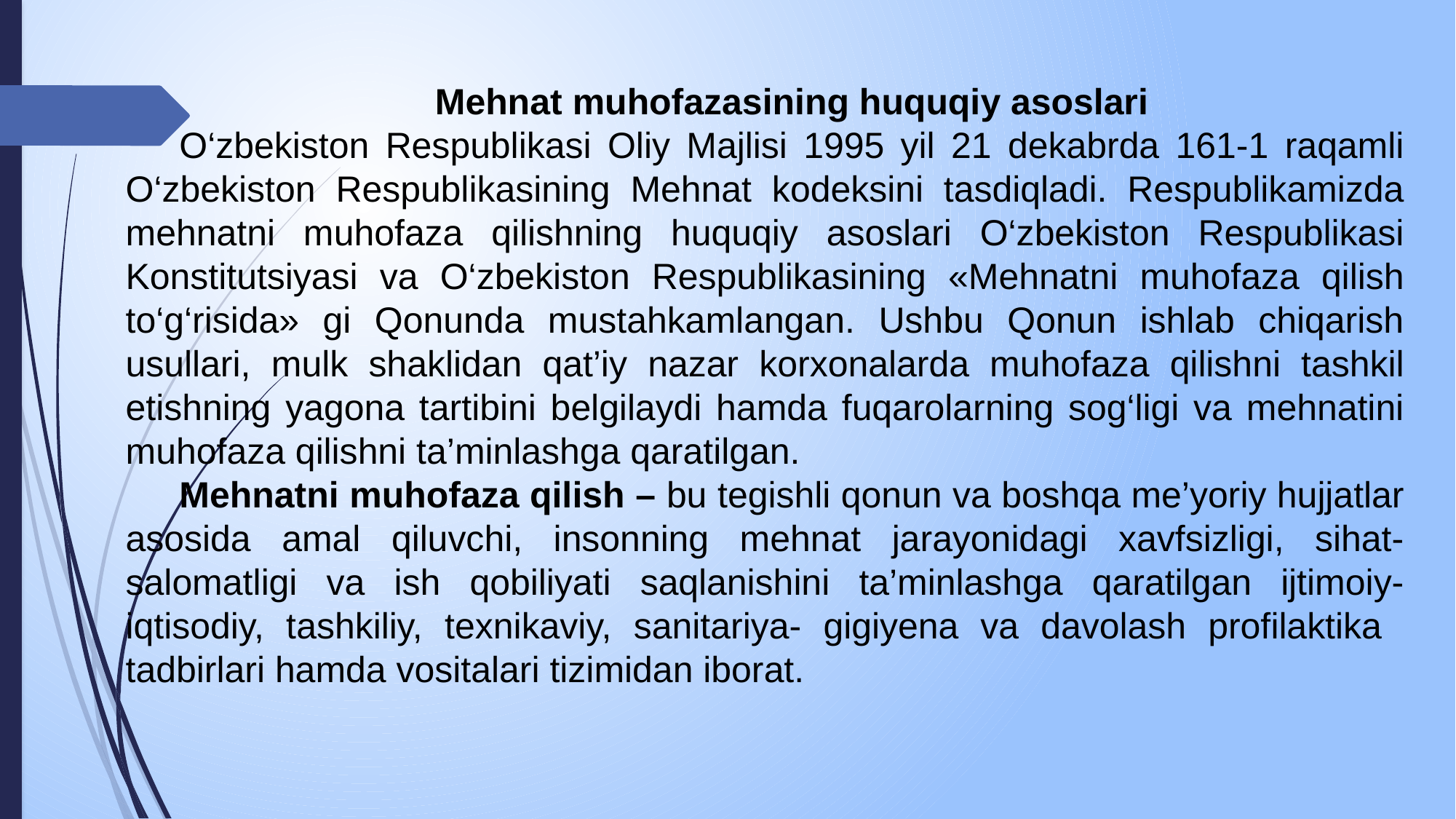

Mehnat muhofazasining huquqiy asoslari
O‘zbekiston Respublikasi Oliy Majlisi 1995 yil 21 dekabrda 161-1 raqamli O‘zbekiston Respublikasining Mehnat kodeksini tasdiqladi. Respublikamizda mehnatni muhofaza qilishning huquqiy asoslari O‘zbekiston Respublikasi Konstitutsiyasi va O‘zbekiston Respublikasining «Mehnatni muhofaza qilish to‘g‘risida» gi Qonunda mustahkamlangan. Ushbu Qonun ishlab chiqarish usullari, mulk shaklidan qat’iy nazar korxonalarda muhofaza qilishni tashkil etishning yagona tartibini belgilaydi hamda fuqarolarning sog‘ligi va mehnatini muhofaza qilishni ta’minlashga qaratilgan.
Mehnatni muhofaza qilish – bu tegishli qonun va boshqa me’yoriy hujjatlar asosida amal qiluvchi, insonning mehnat jarayonidagi xavfsizligi, sihat-salomatligi va ish qobiliyati saqlanishini ta’minlashga qaratilgan ijtimoiy-iqtisodiy, tashkiliy, texnikaviy, sanitariya- gigiyena va davolash profilaktika  tadbirlari hamda vositalari tizimidan iborat.